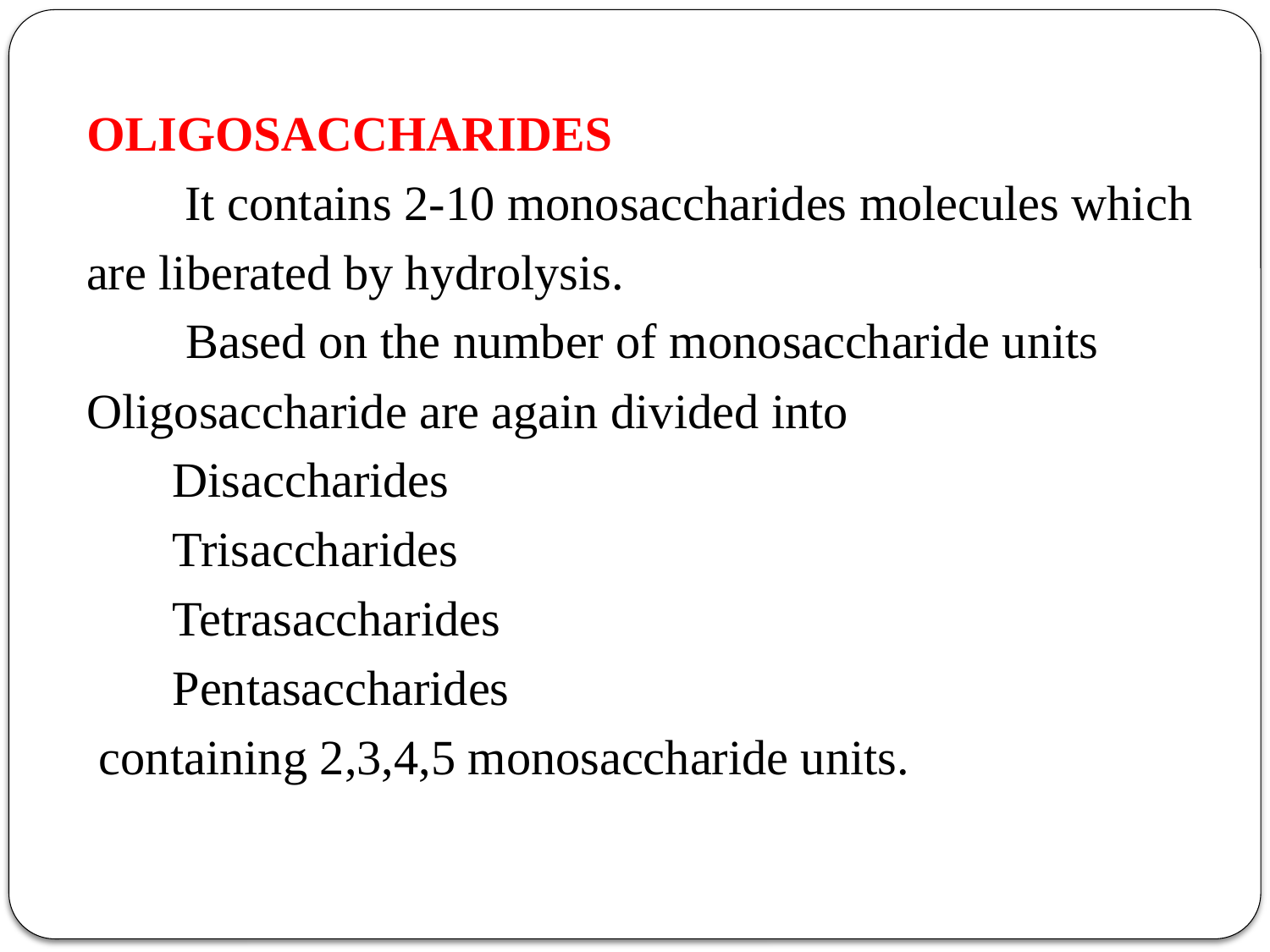

OLIGOSACCHARIDES
        It contains 2-10 monosaccharides molecules which
are liberated by hydrolysis.
	     Based on the number of monosaccharide units
Oligosaccharide are again divided into
       Disaccharides
       Trisaccharides
       Tetrasaccharides
       Pentasaccharides
 containing 2,3,4,5 monosaccharide units.